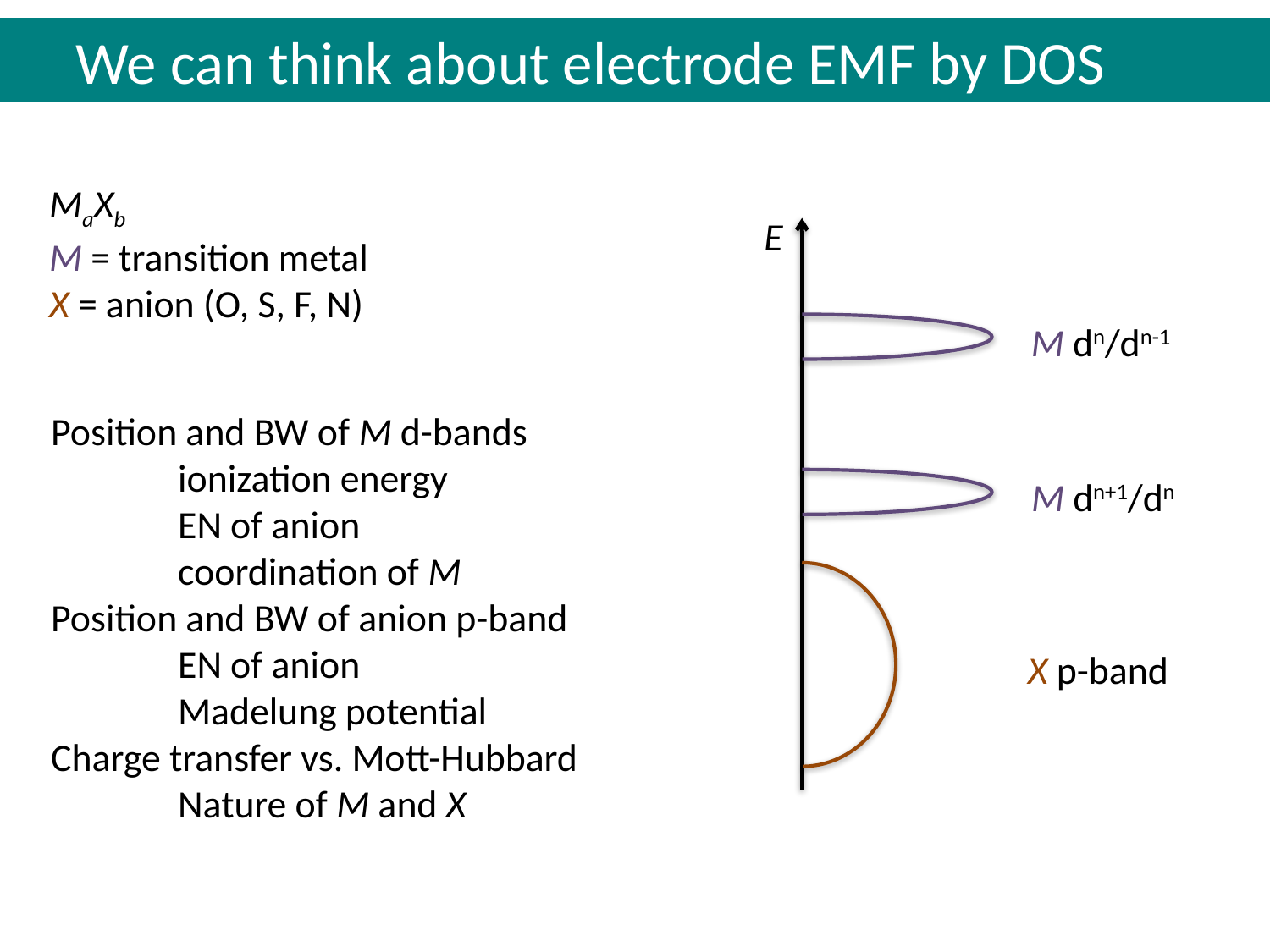

We can think about electrode EMF by DOS

MaXb
M = transition metal
X = anion (O, S, F, N)
E

M dn/dn-1
Position and BW of M d-bands
	ionization energy
	EN of anion
	coordination of M
Position and BW of anion p-band
	EN of anion
	Madelung potential
Charge transfer vs. Mott-Hubbard
	Nature of M and X
M dn+1/dn

X p-band